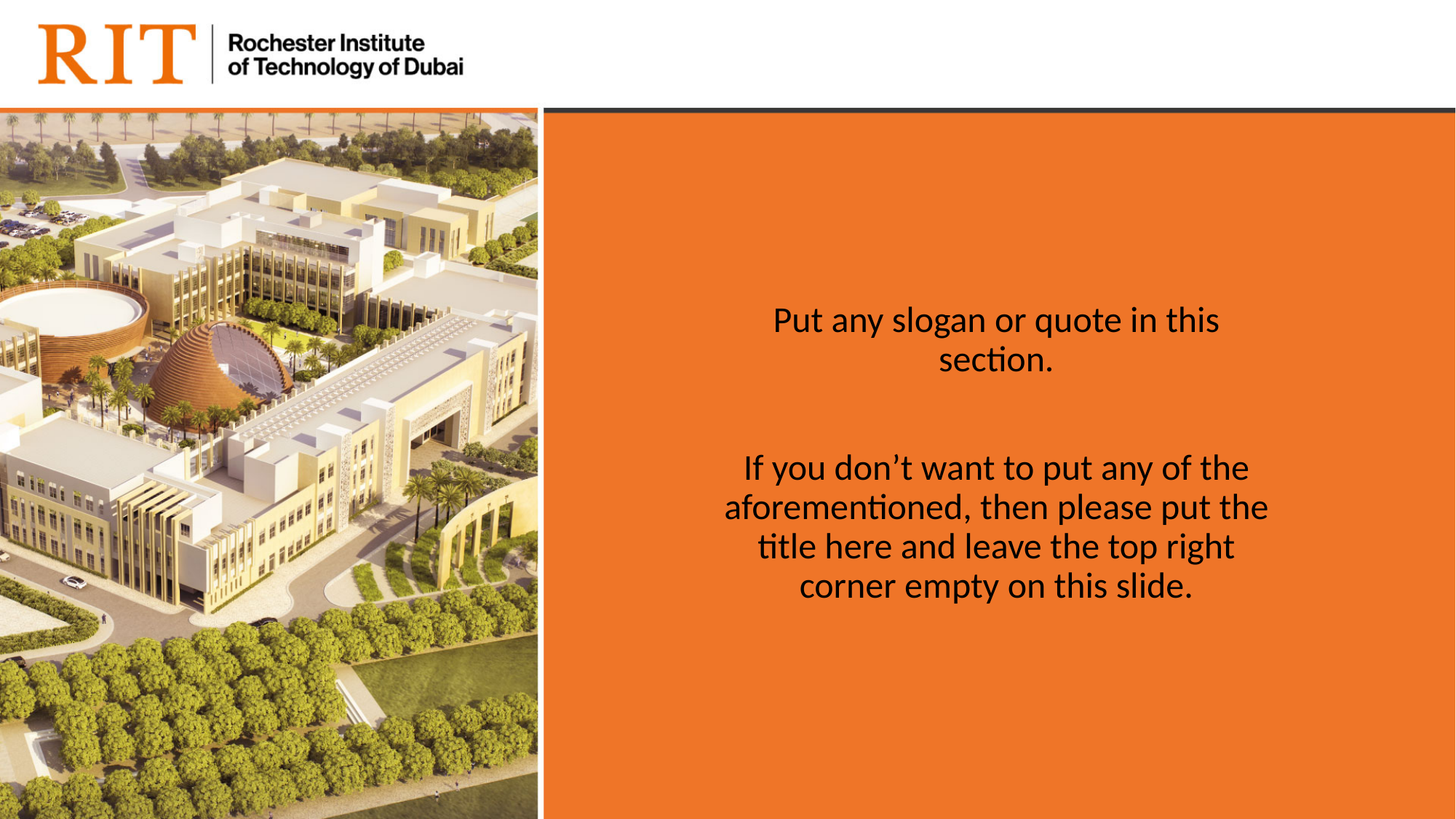

#
Put any slogan or quote in this section.

If you don’t want to put any of the aforementioned, then please put the title here and leave the top right corner empty on this slide.